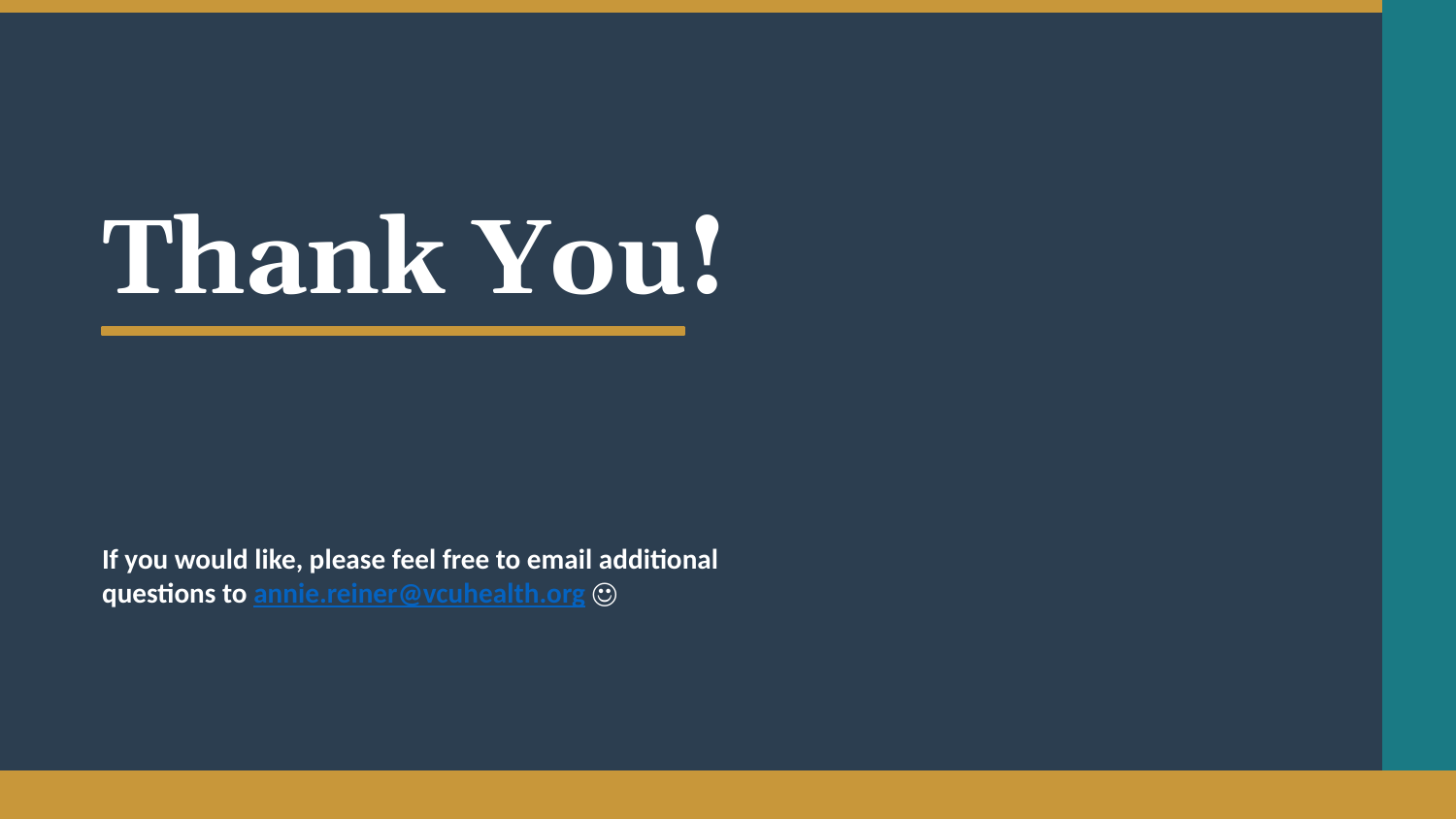

Thank You!

If you would like, please feel free to email additional
questions to annie.reiner@vcuhealth.org ☺